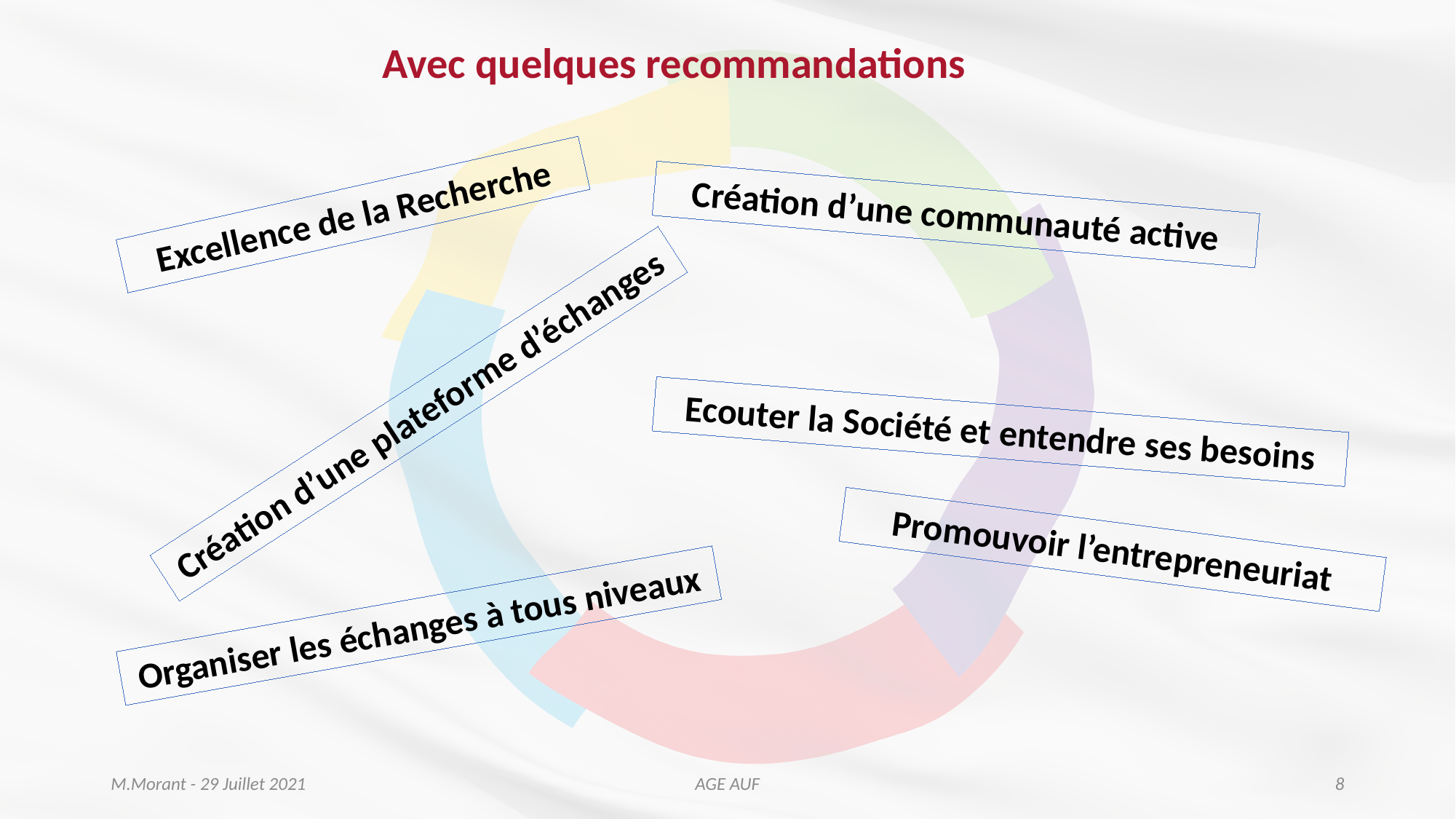

Avec quelques recommandations
Excellence de la Recherche
Création d’une communauté active
Création d’une plateforme d’échanges
Ecouter la Société et entendre ses besoins
Promouvoir l’entrepreneuriat
Organiser les échanges à tous niveaux
M.Morant - 29 Juillet 2021
AGE AUF
8